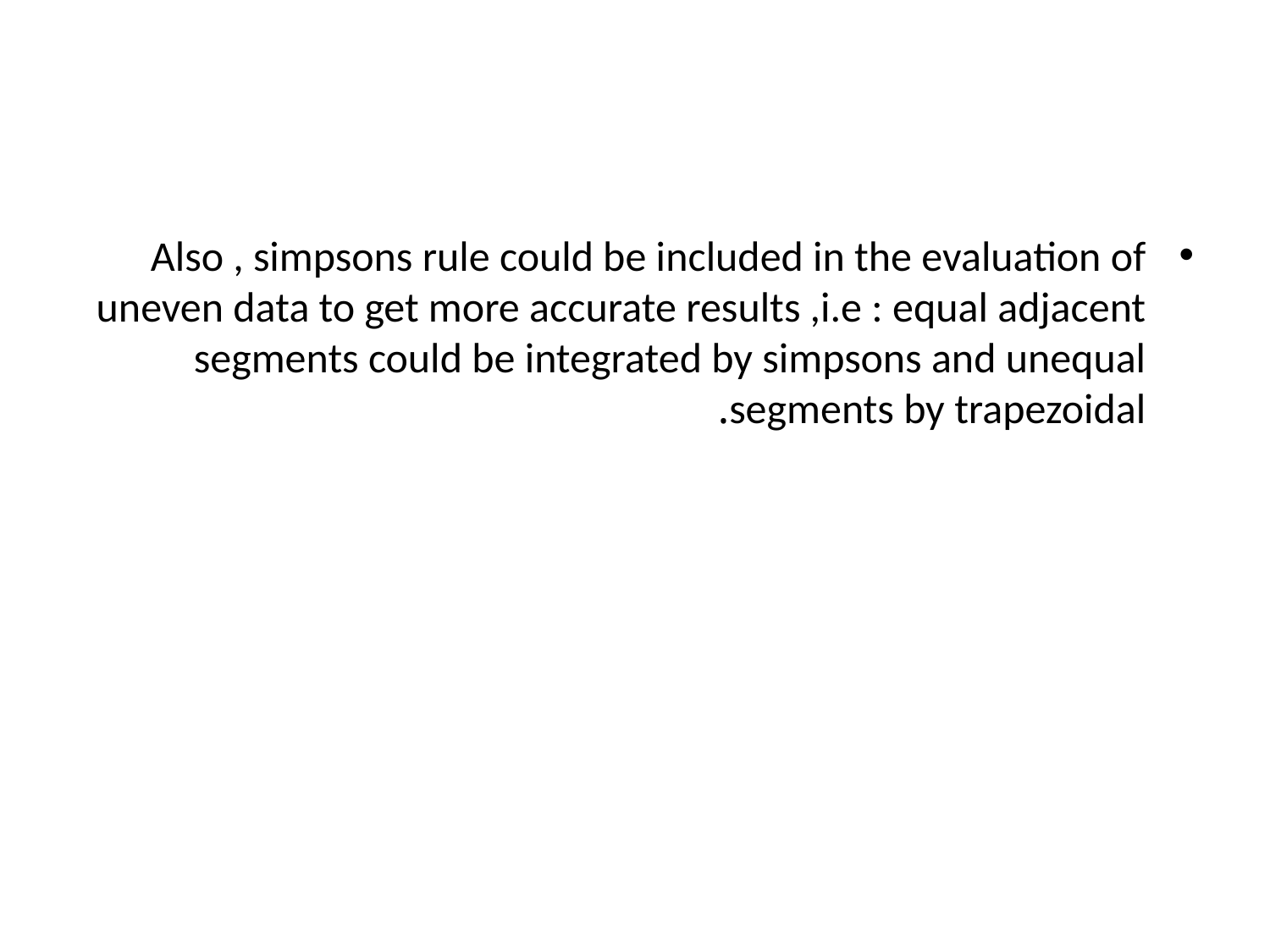

#
Also , simpsons rule could be included in the evaluation of uneven data to get more accurate results ,i.e : equal adjacent segments could be integrated by simpsons and unequal segments by trapezoidal.